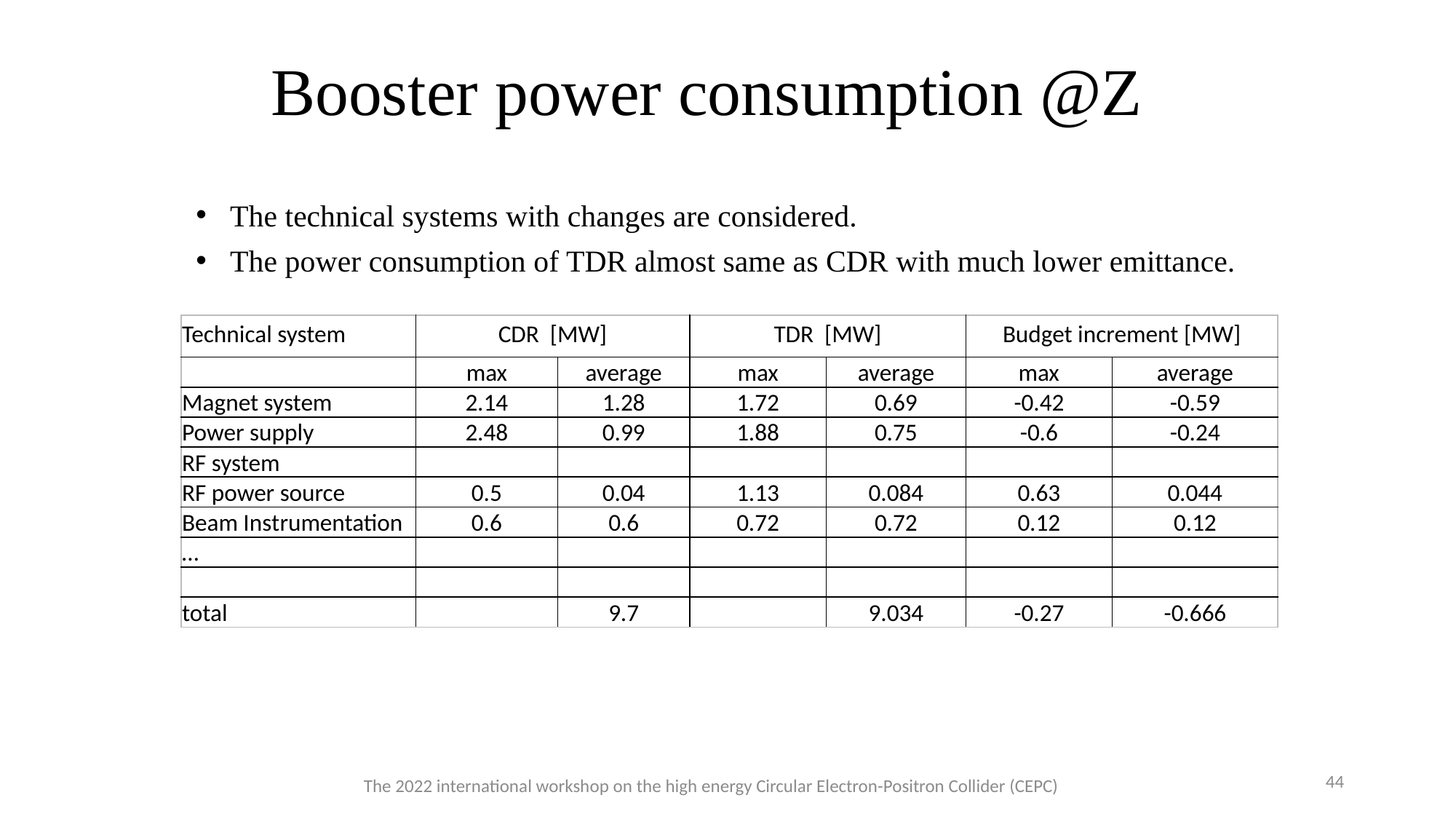

# Booster power consumption @Z
The technical systems with changes are considered.
The power consumption of TDR almost same as CDR with much lower emittance.
| Technical system | CDR [MW] |  | TDR [MW] |  | Budget increment [MW] |  |
| --- | --- | --- | --- | --- | --- | --- |
|  | max | average | max | average | max | average |
| Magnet system | 2.14 | 1.28 | 1.72 | 0.69 | -0.42 | -0.59 |
| Power supply | 2.48 | 0.99 | 1.88 | 0.75 | -0.6 | -0.24 |
| RF system |  |  |  |  |  |  |
| RF power source | 0.5 | 0.04 | 1.13 | 0.084 | 0.63 | 0.044 |
| Beam Instrumentation | 0.6 | 0.6 | 0.72 | 0.72 | 0.12 | 0.12 |
| … |  |  |  |  |  |  |
|  |  |  |  |  |  |  |
| total |  | 9.7 |  | 9.034 | -0.27 | -0.666 |
44
The 2022 international workshop on the high energy Circular Electron-Positron Collider (CEPC)